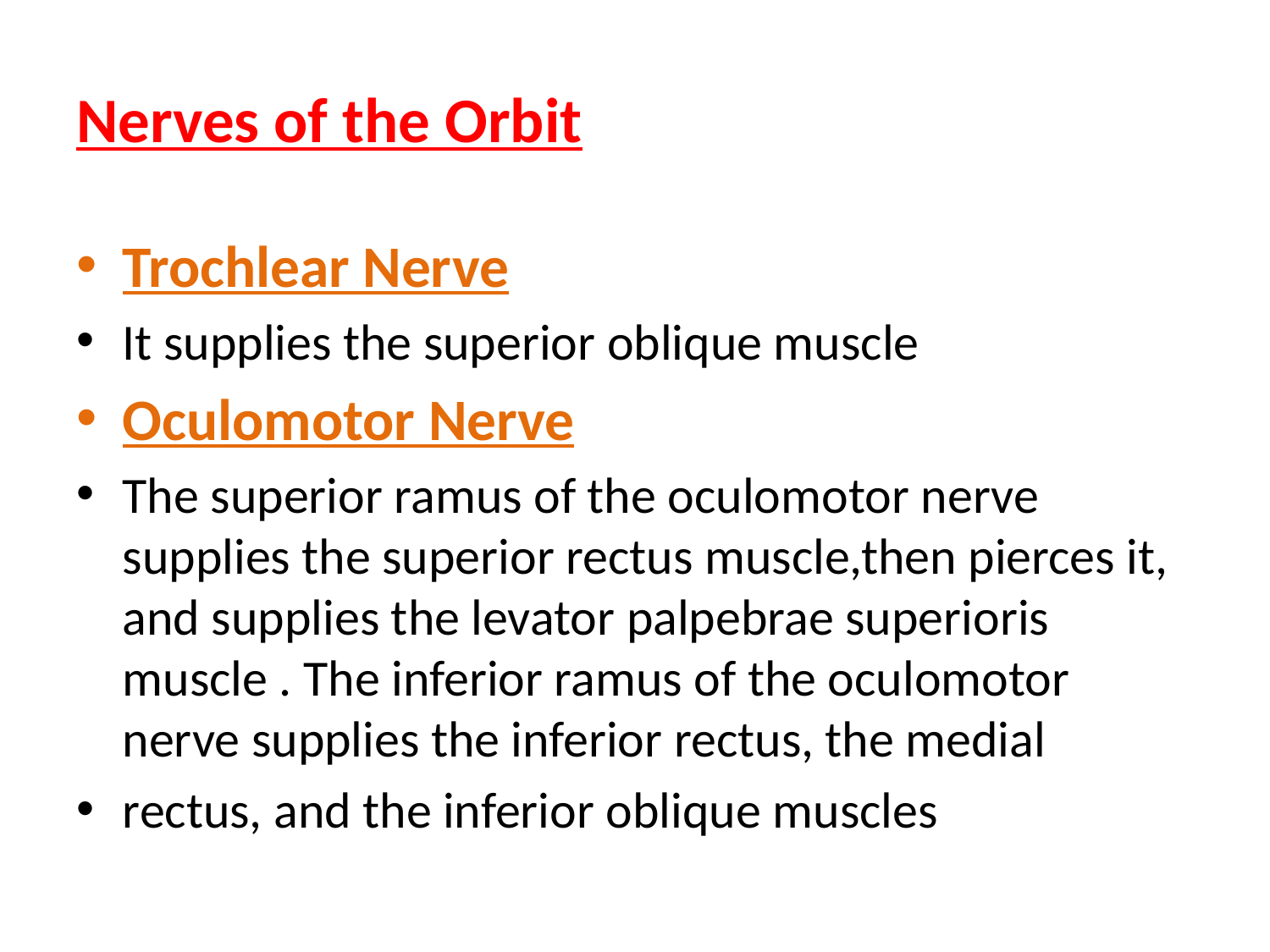

# Nerves of the Orbit
Trochlear Nerve
It supplies the superior oblique muscle
Oculomotor Nerve
The superior ramus of the oculomotor nerve supplies the superior rectus muscle,then pierces it, and supplies the levator palpebrae superioris muscle . The inferior ramus of the oculomotor nerve supplies the inferior rectus, the medial
rectus, and the inferior oblique muscles